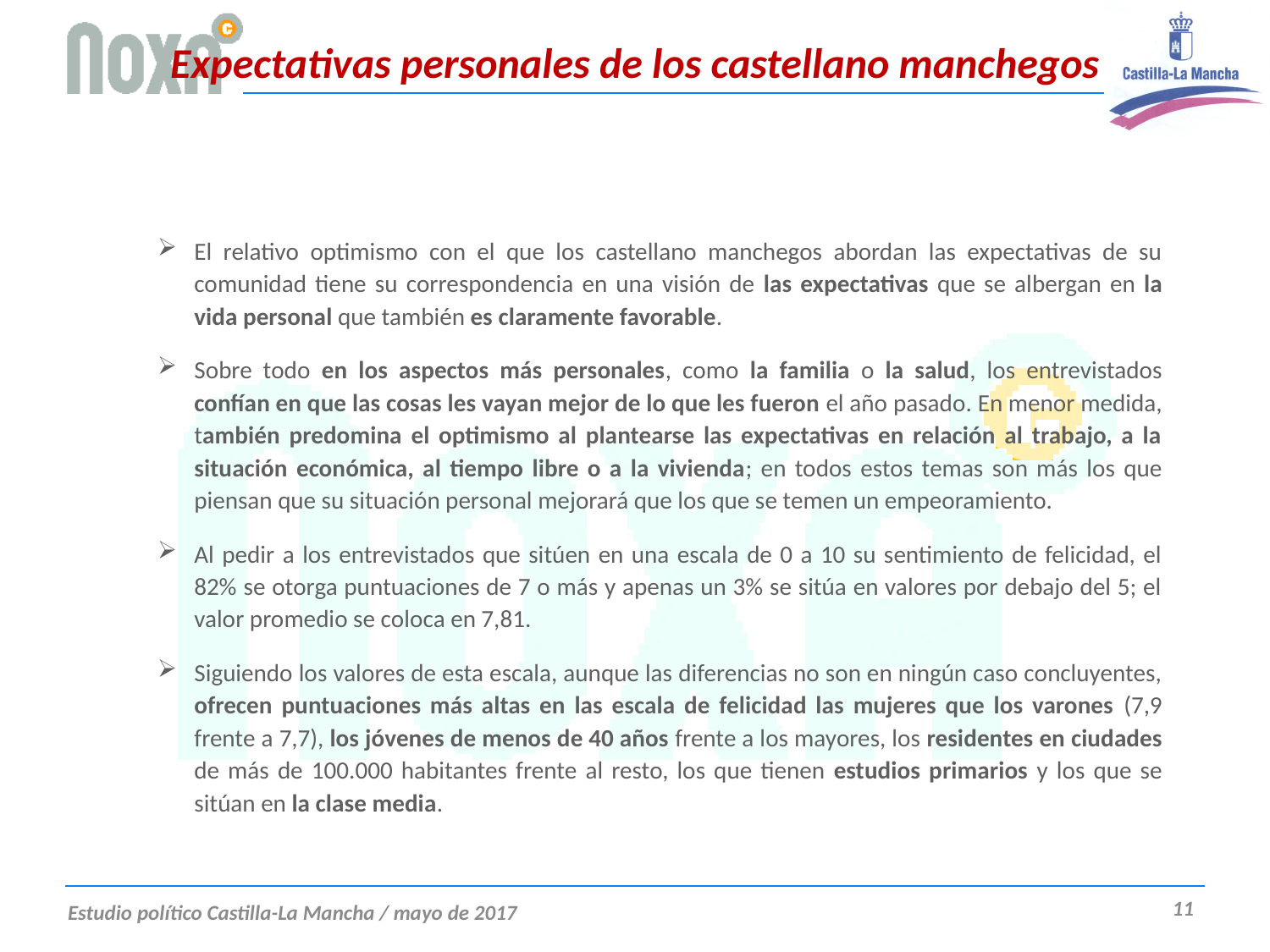

# Expectativas personales de los castellano manchegos
El relativo optimismo con el que los castellano manchegos abordan las expectativas de su comunidad tiene su correspondencia en una visión de las expectativas que se albergan en la vida personal que también es claramente favorable.
Sobre todo en los aspectos más personales, como la familia o la salud, los entrevistados confían en que las cosas les vayan mejor de lo que les fueron el año pasado. En menor medida, también predomina el optimismo al plantearse las expectativas en relación al trabajo, a la situación económica, al tiempo libre o a la vivienda; en todos estos temas son más los que piensan que su situación personal mejorará que los que se temen un empeoramiento.
Al pedir a los entrevistados que sitúen en una escala de 0 a 10 su sentimiento de felicidad, el 82% se otorga puntuaciones de 7 o más y apenas un 3% se sitúa en valores por debajo del 5; el valor promedio se coloca en 7,81.
Siguiendo los valores de esta escala, aunque las diferencias no son en ningún caso concluyentes, ofrecen puntuaciones más altas en las escala de felicidad las mujeres que los varones (7,9 frente a 7,7), los jóvenes de menos de 40 años frente a los mayores, los residentes en ciudades de más de 100.000 habitantes frente al resto, los que tienen estudios primarios y los que se sitúan en la clase media.

11